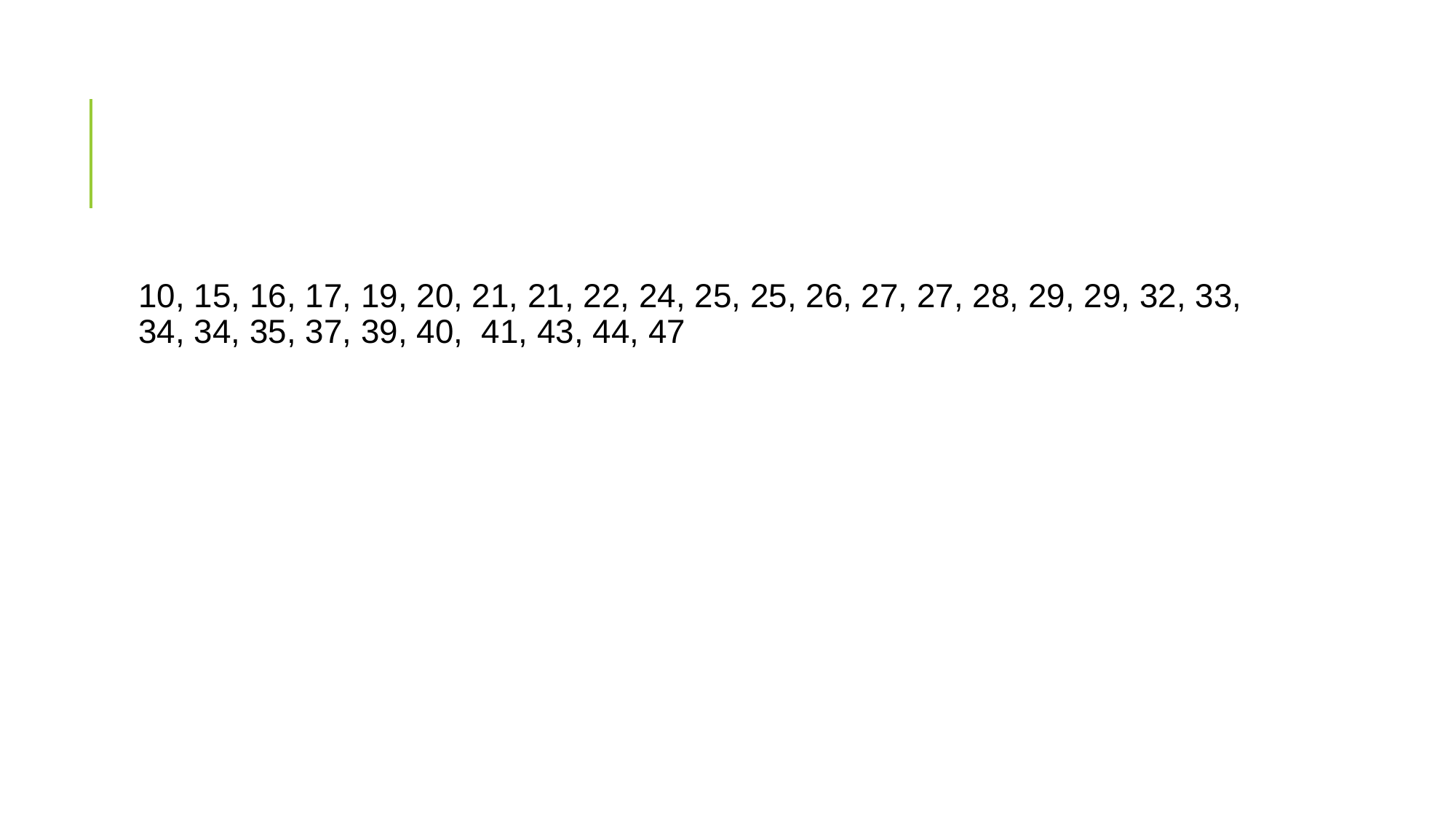

#
10, 15, 16, 17, 19, 20, 21, 21, 22, 24, 25, 25, 26, 27, 27, 28, 29, 29, 32, 33, 34, 34, 35, 37, 39, 40,  41, 43, 44, 47